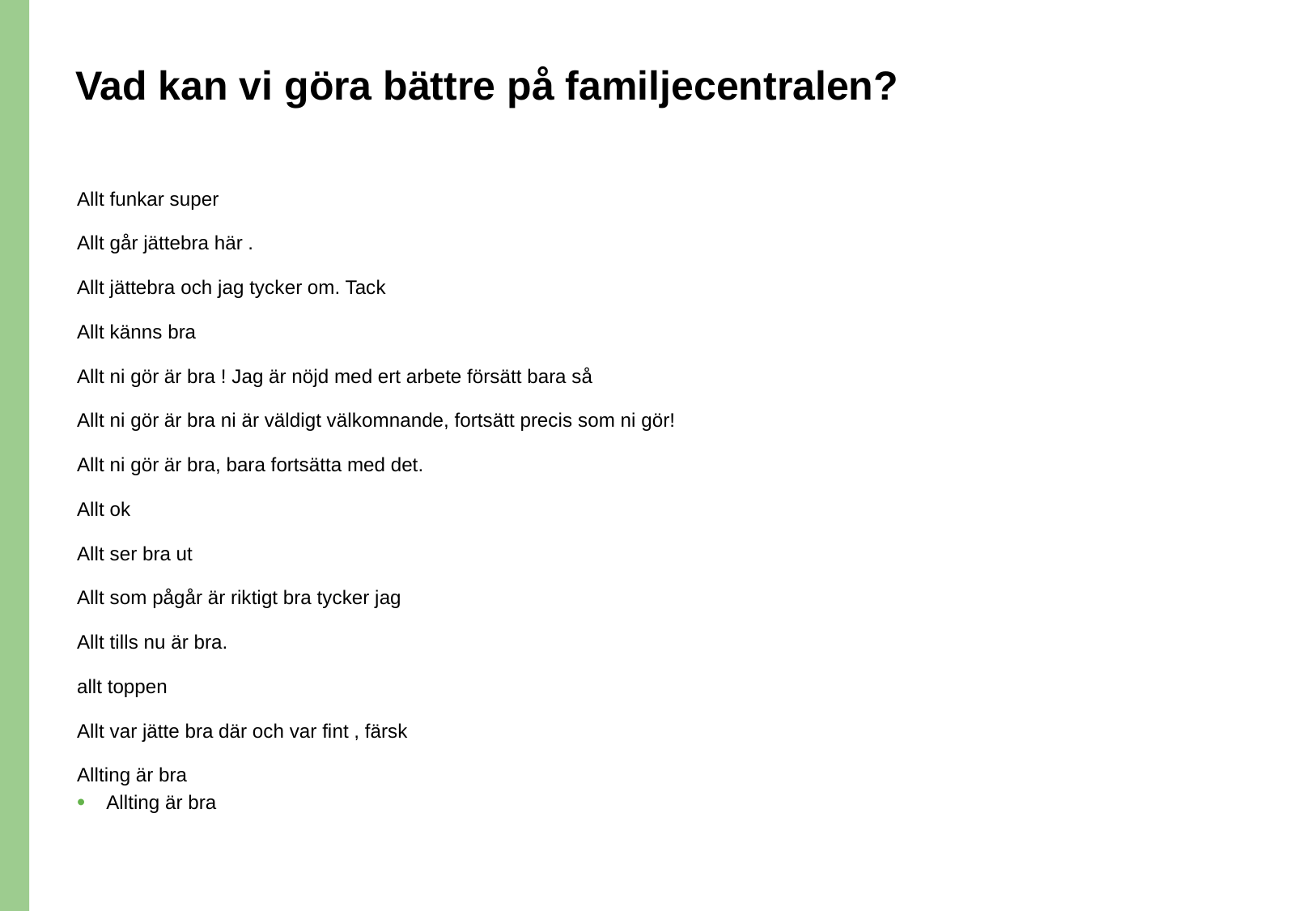

# Vad kan vi göra bättre på familjecentralen?
Allt funkar super
Allt går jättebra här .
Allt jättebra och jag tycker om. Tack
Allt känns bra
Allt ni gör är bra ! Jag är nöjd med ert arbete försätt bara så
Allt ni gör är bra ni är väldigt välkomnande, fortsätt precis som ni gör!
Allt ni gör är bra, bara fortsätta med det.
Allt ok
Allt ser bra ut
Allt som pågår är riktigt bra tycker jag
Allt tills nu är bra.
allt toppen
Allt var jätte bra där och var fint , färsk
Allting är bra
Allting är bra